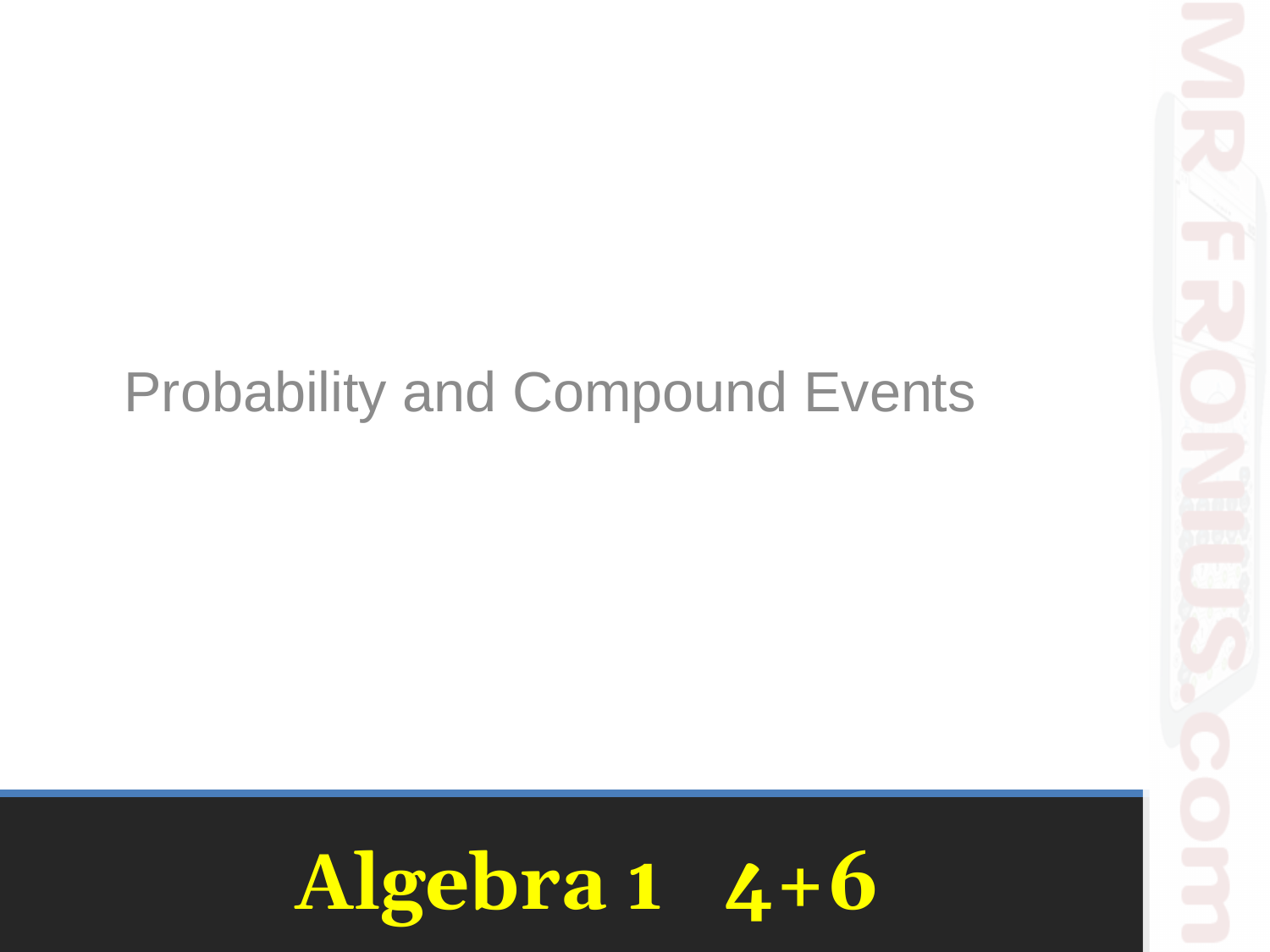

Probability and Compound Events
# Algebra 1   4+6